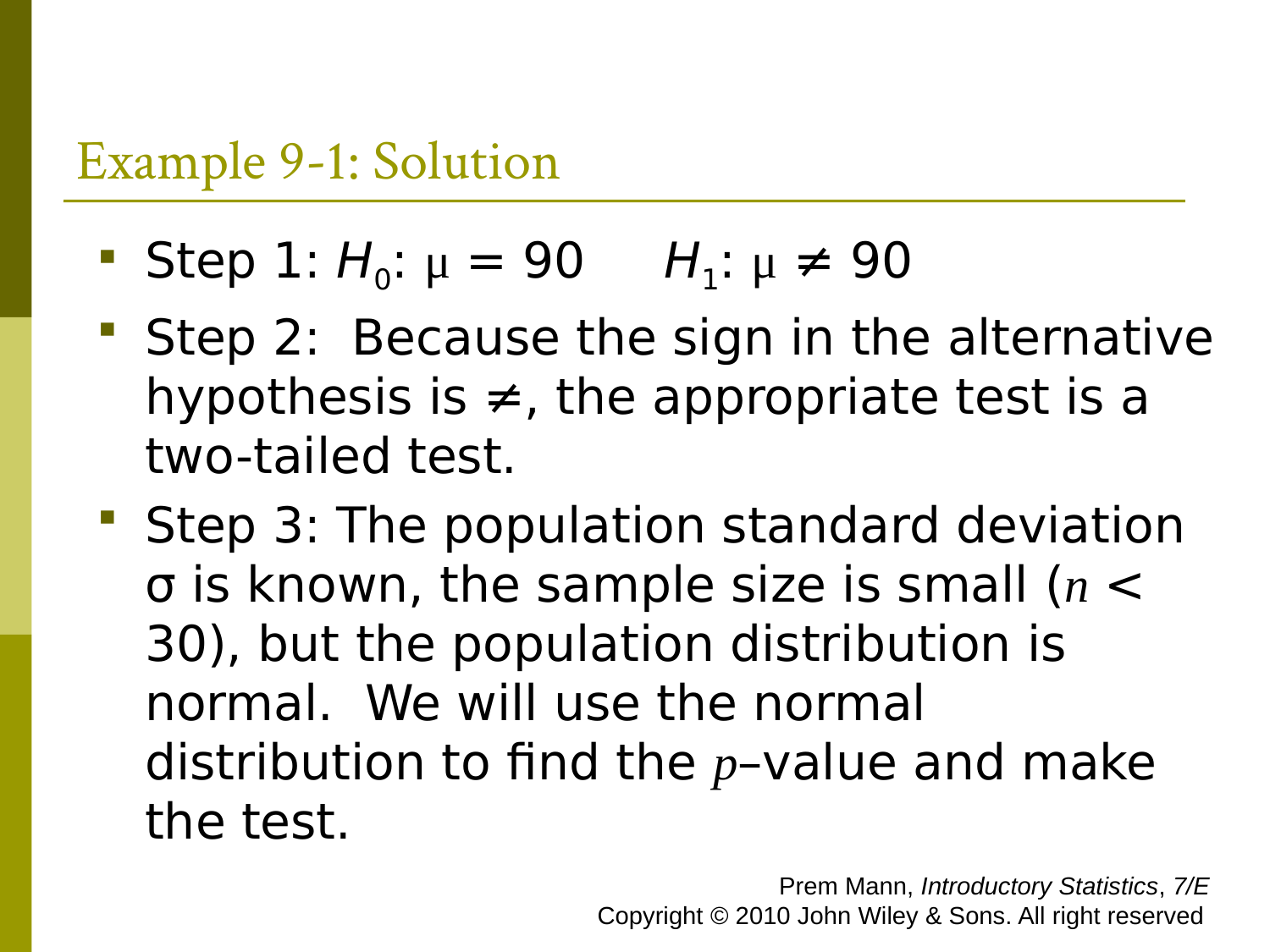

# Example 9-1: Solution
Step 1: H0: μ = 90     H1: μ ≠ 90
Step 2:  Because the sign in the alternative hypothesis is ≠, the appropriate test is a two-tailed test.
Step 3: The population standard deviation σ is known, the sample size is small (n < 30), but the population distribution is normal.  We will use the normal distribution to find the p–value and make the test.
                          Prem Mann, Introductory Statistics, 7/E Copyright © 2010 John Wiley & Sons. All right reserved